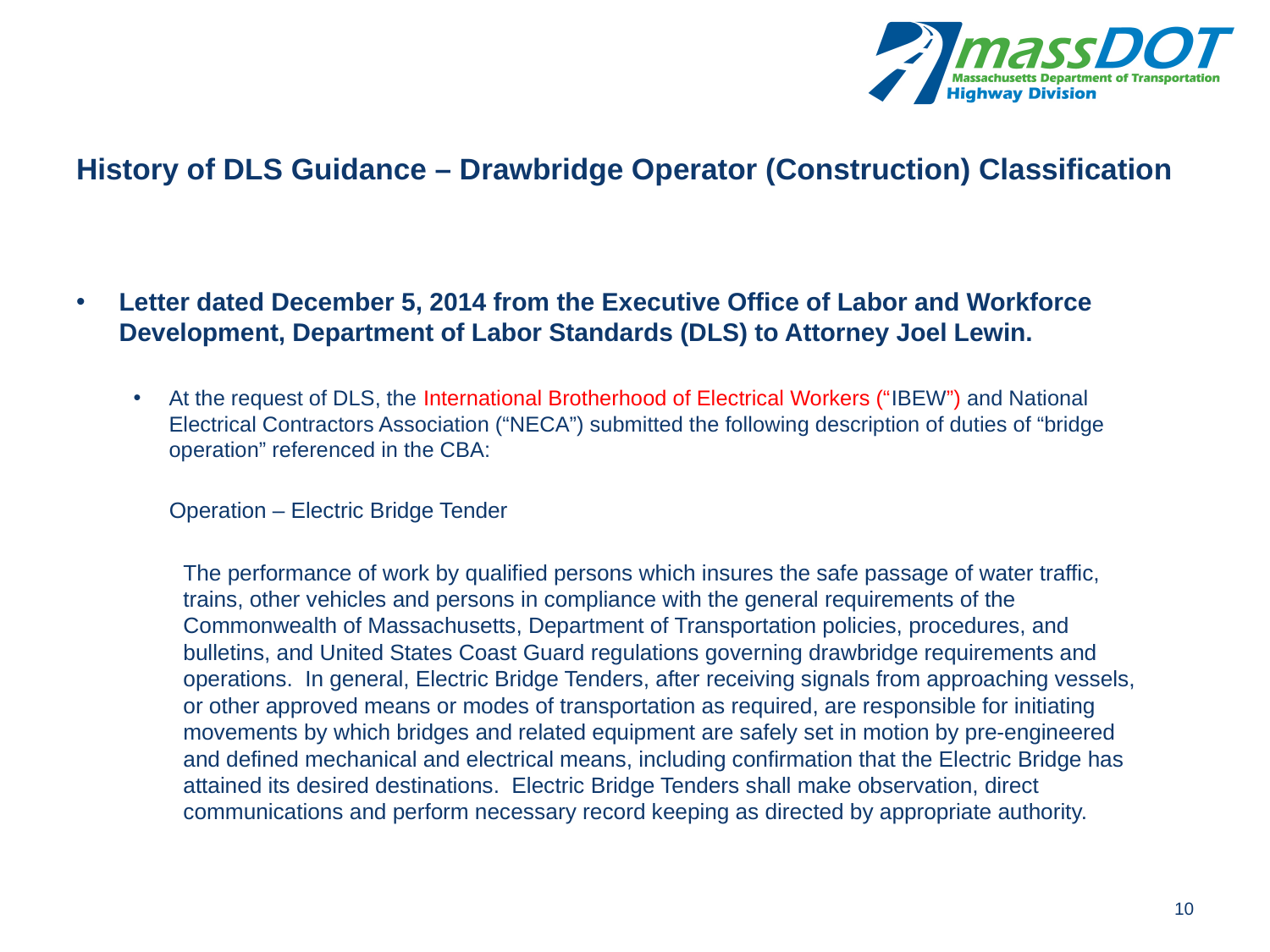

# History of DLS Guidance – Drawbridge Operator (Construction) Classification

Letter dated December 5, 2014 from the Executive Office of Labor and Workforce Development, Department of Labor Standards (DLS) to Attorney Joel Lewin.

At the request of DLS, the International Brotherhood of Electrical Workers (“IBEW”) and National Electrical Contractors Association (“NECA”) submitted the following description of duties of “bridge operation” referenced in the CBA:

	       Operation – Electric Bridge Tender

The performance of work by qualified persons which insures the safe passage of water traffic, trains, other vehicles and persons in compliance with the general requirements of the Commonwealth of Massachusetts, Department of Transportation policies, procedures, and bulletins, and United States Coast Guard regulations governing drawbridge requirements and operations.  In general, Electric Bridge Tenders, after receiving signals from approaching vessels, or other approved means or modes of transportation as required, are responsible for initiating movements by which bridges and related equipment are safely set in motion by pre-engineered and defined mechanical and electrical means, including confirmation that the Electric Bridge has attained its desired destinations.  Electric Bridge Tenders shall make observation, direct communications and perform necessary record keeping as directed by appropriate authority.

10